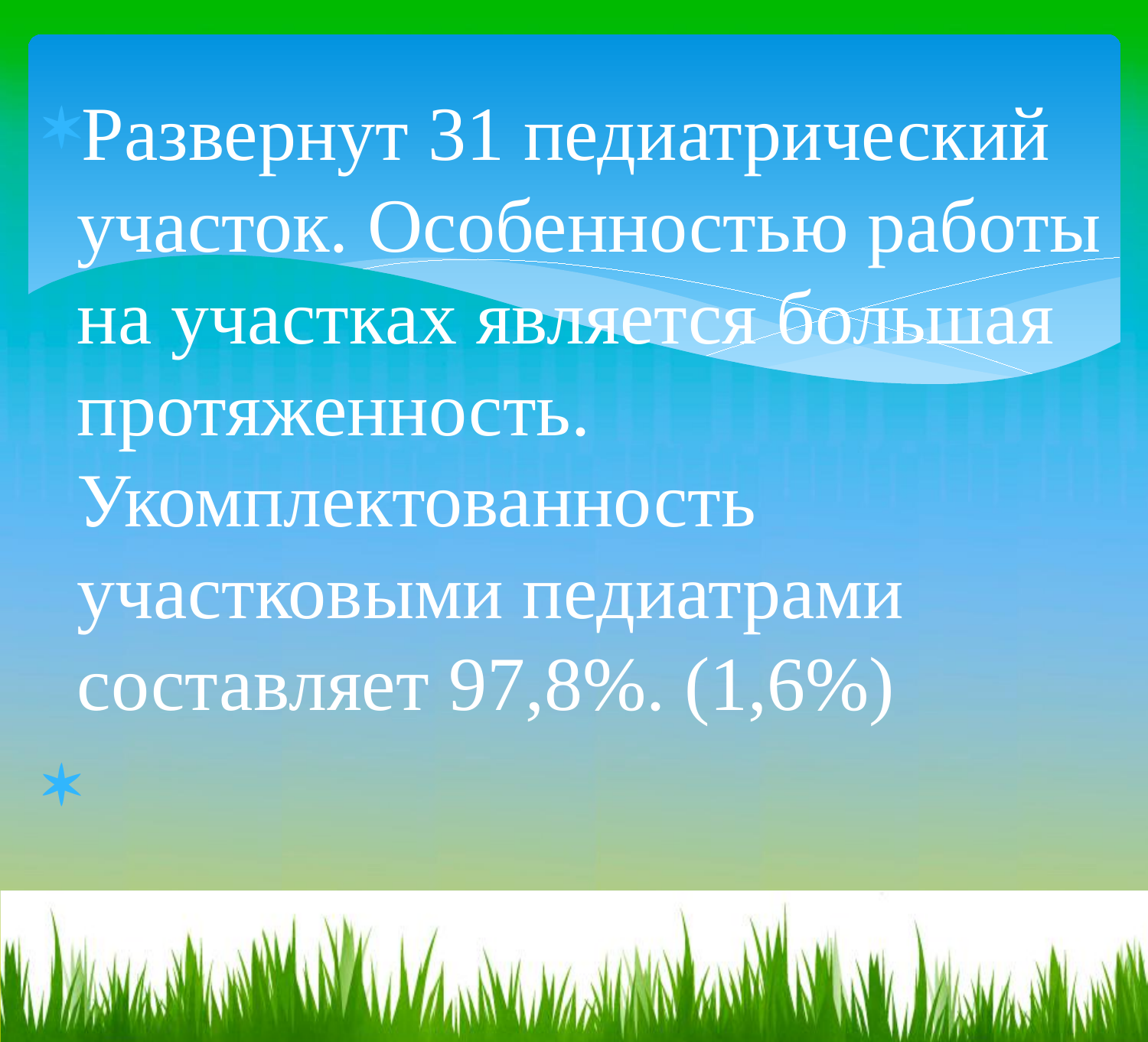

#
Развернут 31 педиатрический участок. Особенностью работы на участках является большая протяженность. Укомплектованность участковыми педиатрами составляет 97,8%. (1,6%)